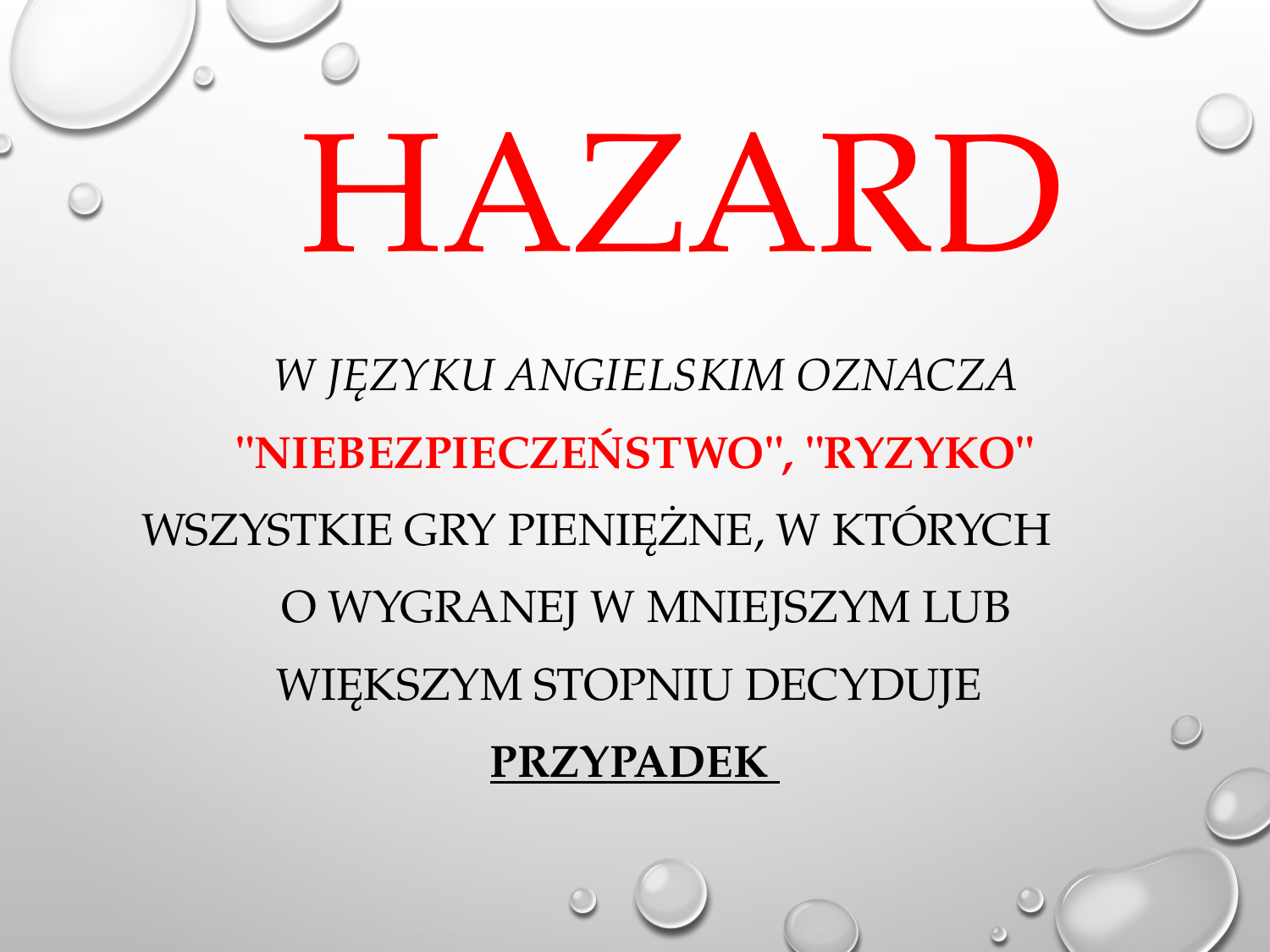

# Hazard
   w języku angielskim oznacza
"niebezpieczeństwo", "ryzyko"
   wszystkie gry pieniężne, w których
   o wygranej w mniejszym lub
większym stopniu decyduje
przypadek